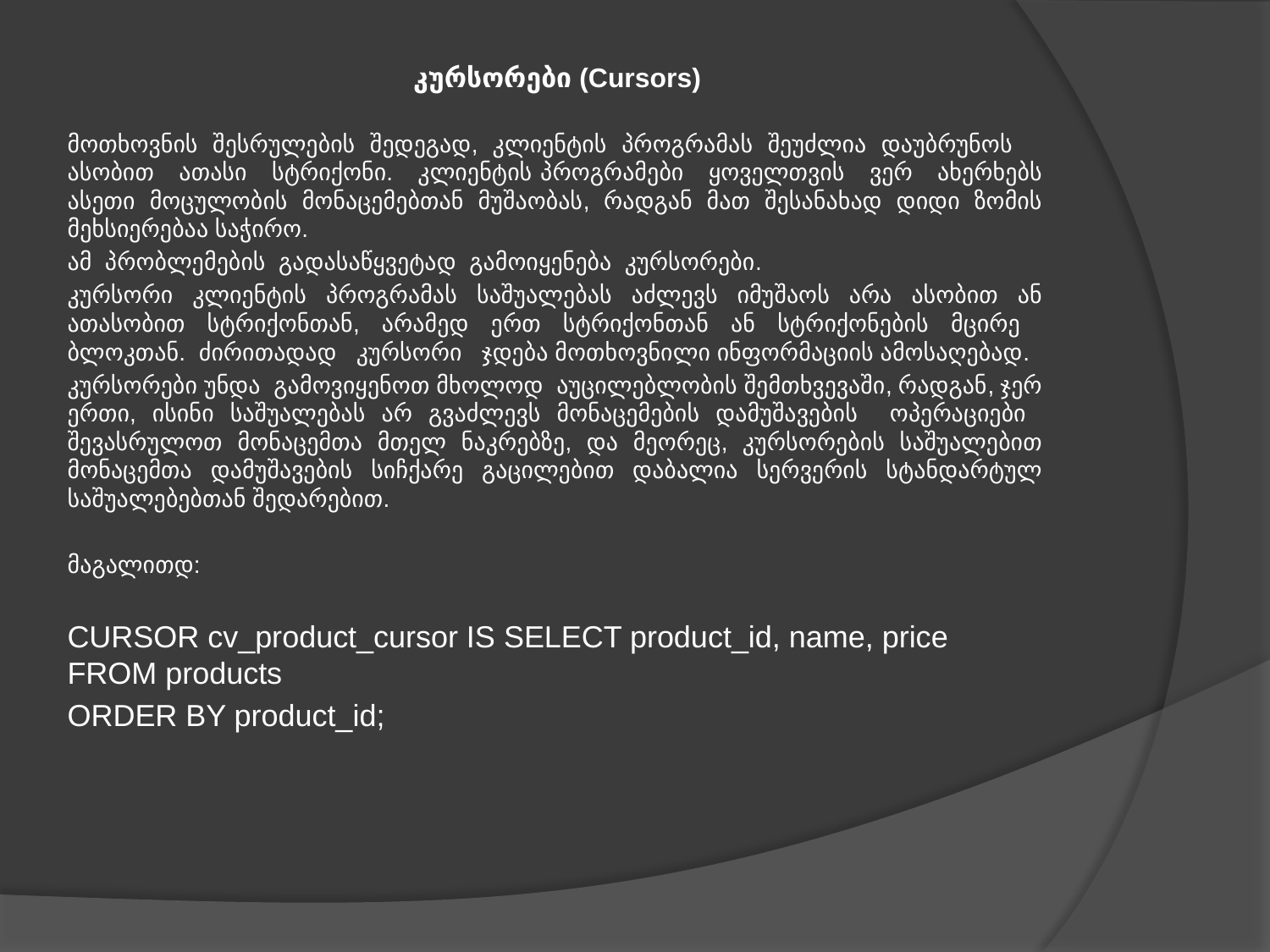

კურსორები (Cursors)

მოთხოვნის შესრულების შედეგად, კლიენტის პროგრამას შეუძლია დაუბრუნოს   ასობით   ათასი   სტრიქონი.   კლიენტის პროგრამები   ყოველთვის   ვერ   ახერხებს ასეთი მოცულობის მონაცემებთან მუშაობას, რადგან მათ შესანახად დიდი ზომის მეხსიერებაა საჭირო.
ამ  პრობლემების  გადასაწყვეტად  გამოიყენება  კურსორები.
კურსორი კლიენტის პროგრამას საშუალებას აძლევს იმუშაოს არა ასობით ან ათასობით სტრიქონთან, არამედ ერთ სტრიქონთან ან სტრიქონების მცირე  ბლოკთან.  ძირითადად   კურსორი   ჯდება მოთხოვნილი ინფორმაციის ამოსაღებად.
კურსორები უნდა  გამოვიყენოთ მხოლოდ  აუცილებლობის შემთხვევაში, რადგან, ჯერ ერთი, ისინი საშუალებას არ გვაძლევს მონაცემების დამუშავების  ოპერაციები  შევასრულოთ მონაცემთა მთელ ნაკრებზე, და მეორეც, კურსორების საშუალებით მონაცემთა დამუშავების სიჩქარე გაცილებით დაბალია სერვერის სტანდარტულ საშუალებებთან შედარებით.

მაგალითდ:

CURSOR cv_product_cursor IS SELECT product_id, name, price FROM products
ORDER BY product_id;